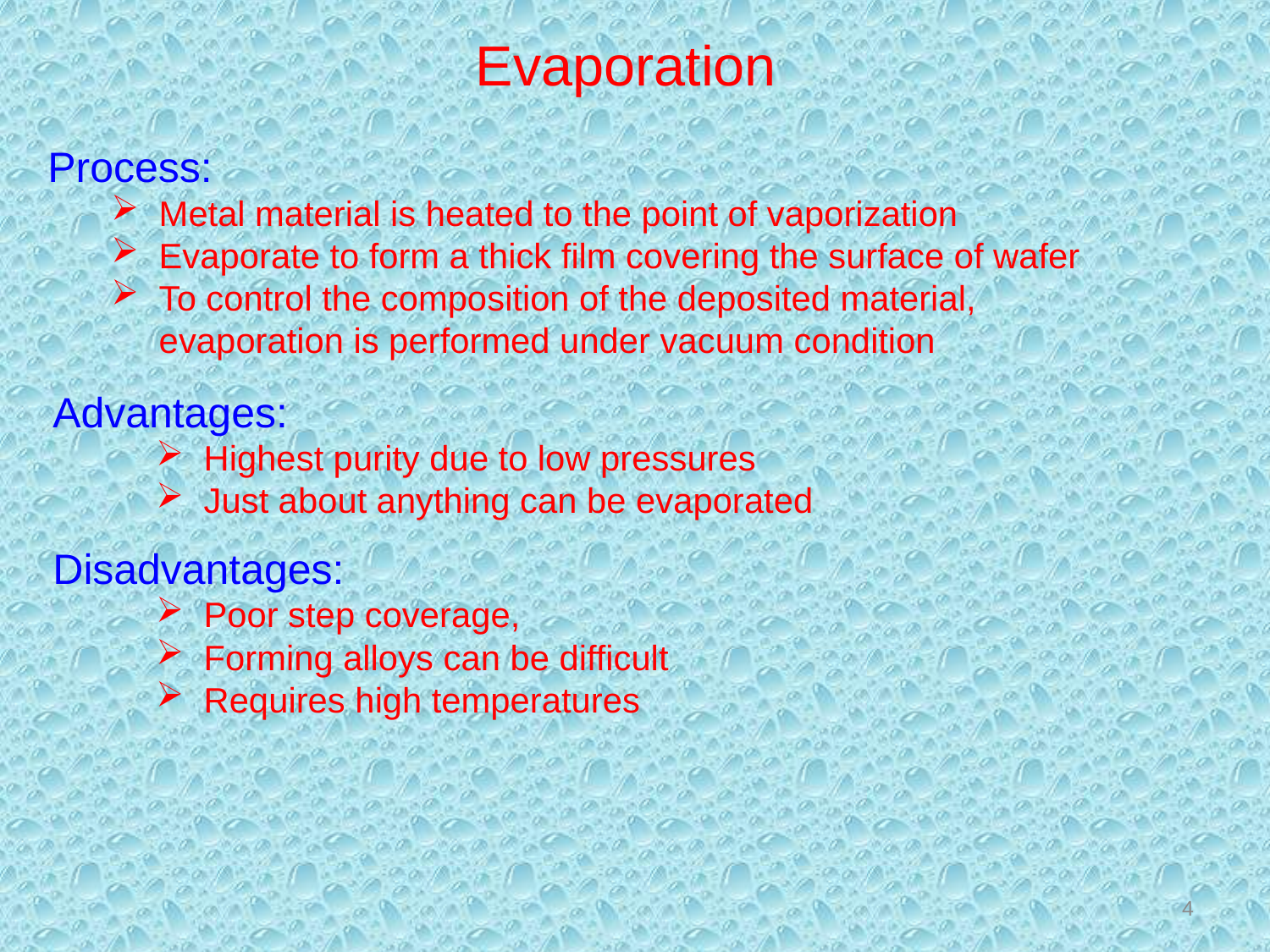

Evaporation
Process:
Metal material is heated to the point of vaporization
Evaporate to form a thick film covering the surface of wafer
To control the composition of the deposited material, 	evaporation is performed under vacuum condition
Advantages:
Highest purity due to low pressures
Just about anything can be evaporated

Disadvantages:
Poor step coverage,
Forming alloys can be difficult
Requires high temperatures
4